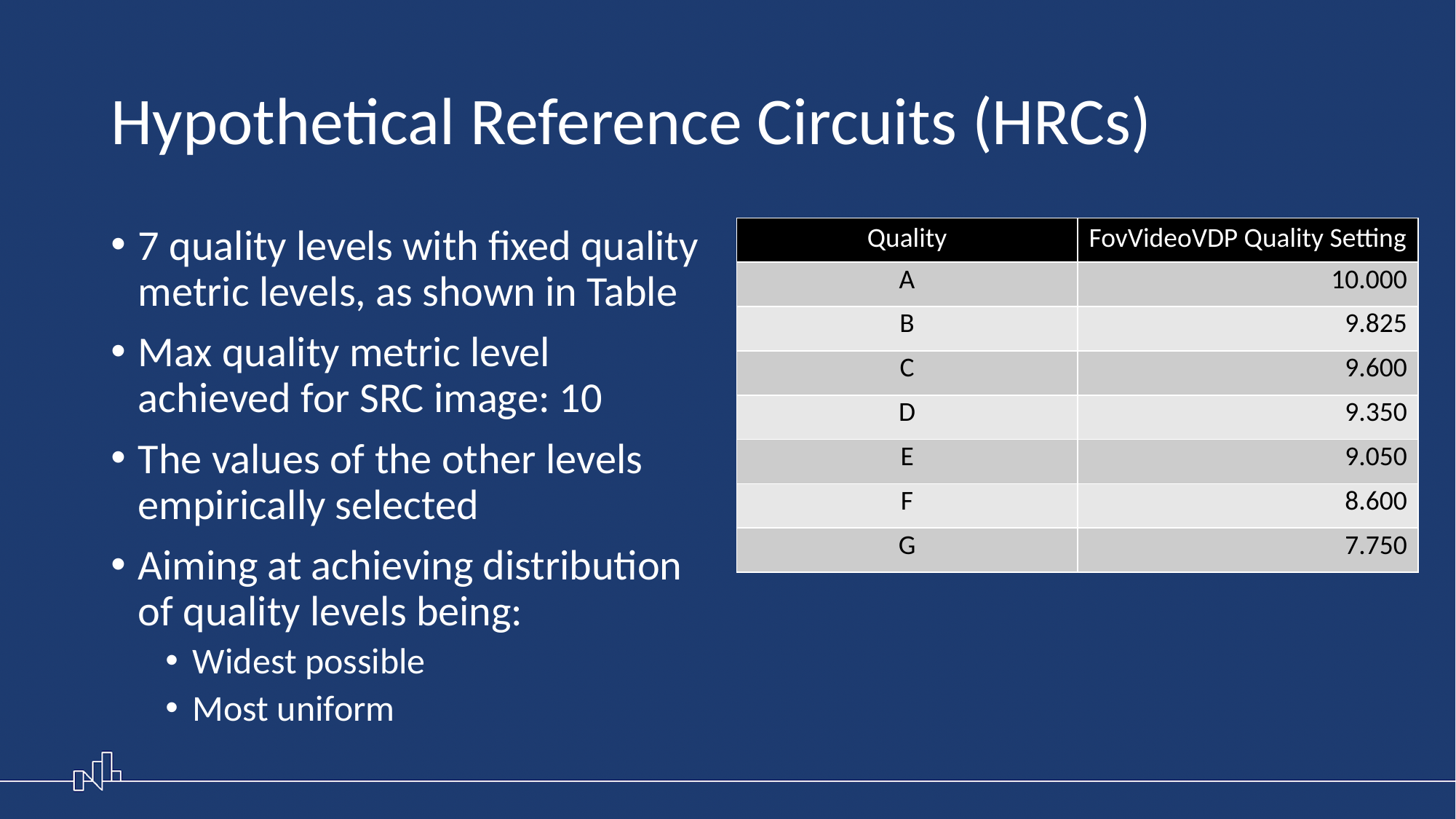

# Hypothetical Reference Circuits (HRCs)
7 quality levels with fixed quality metric levels, as shown in Table
Max quality metric level achieved for SRC image: 10
The values of the other levels empirically selected
Aiming at achieving distribution of quality levels being:
Widest possible
Most uniform
| Quality | FovVideoVDP Quality Setting |
| --- | --- |
| A | 10.000 |
| B | 9.825 |
| C | 9.600 |
| D | 9.350 |
| E | 9.050 |
| F | 8.600 |
| G | 7.750 |